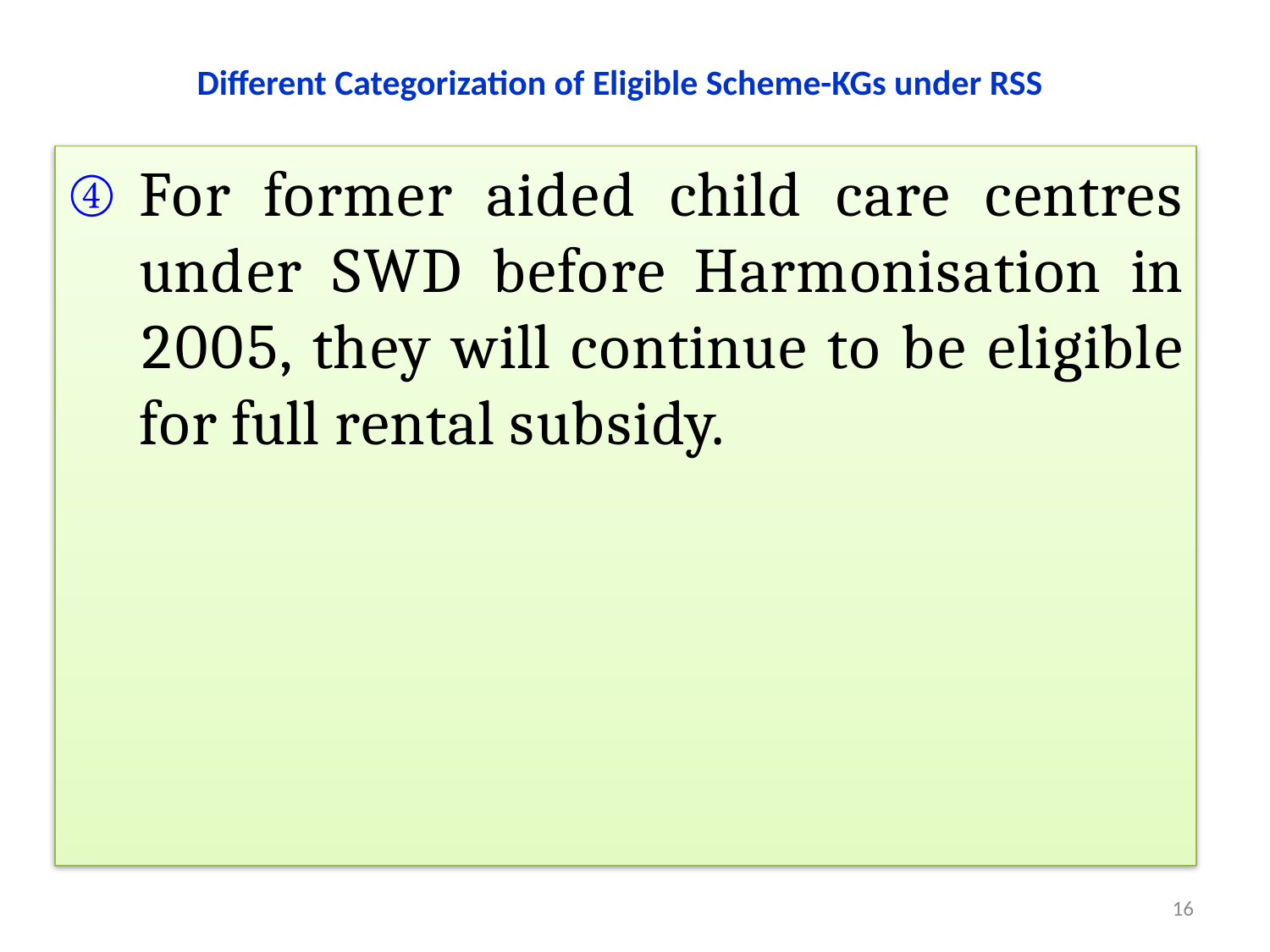

# Different Categorization of Eligible Scheme-KGs under RSS
For former aided child care centres under SWD before Harmonisation in 2005, they will continue to be eligible for full rental subsidy.
16